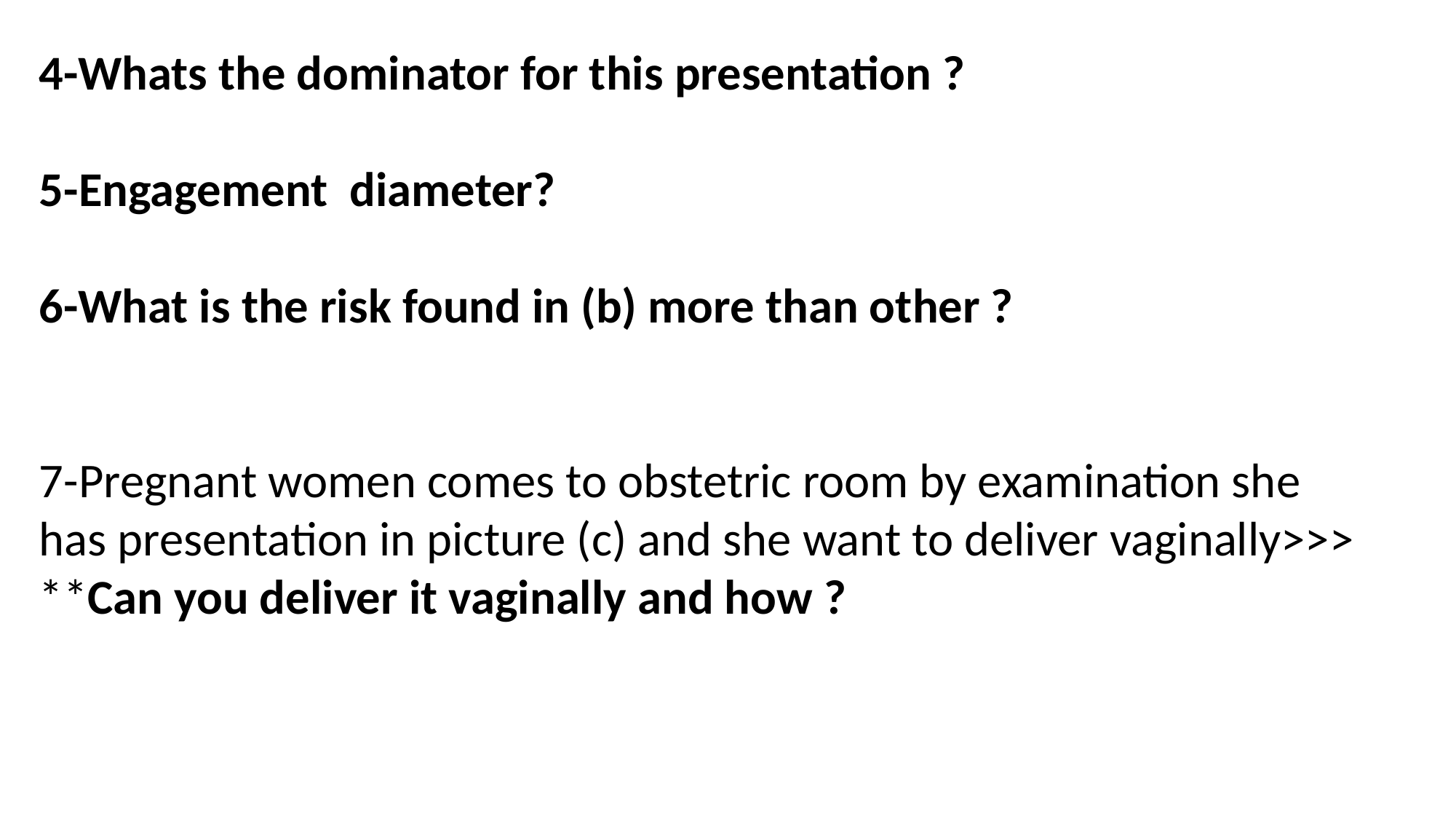

4-Whats the dominator for this presentation ?
Sacrum
5-Engagement  diameter?
  10 cm
6-What is the risk found in (b) more than other ?
I think>>> cord prolapse

7-Pregnant women comes to obstetric room by examination she has presentation in picture (c) and she want to deliver vaginally>>>
**Can you deliver it vaginally and how ?
Yes, by external cephallic version